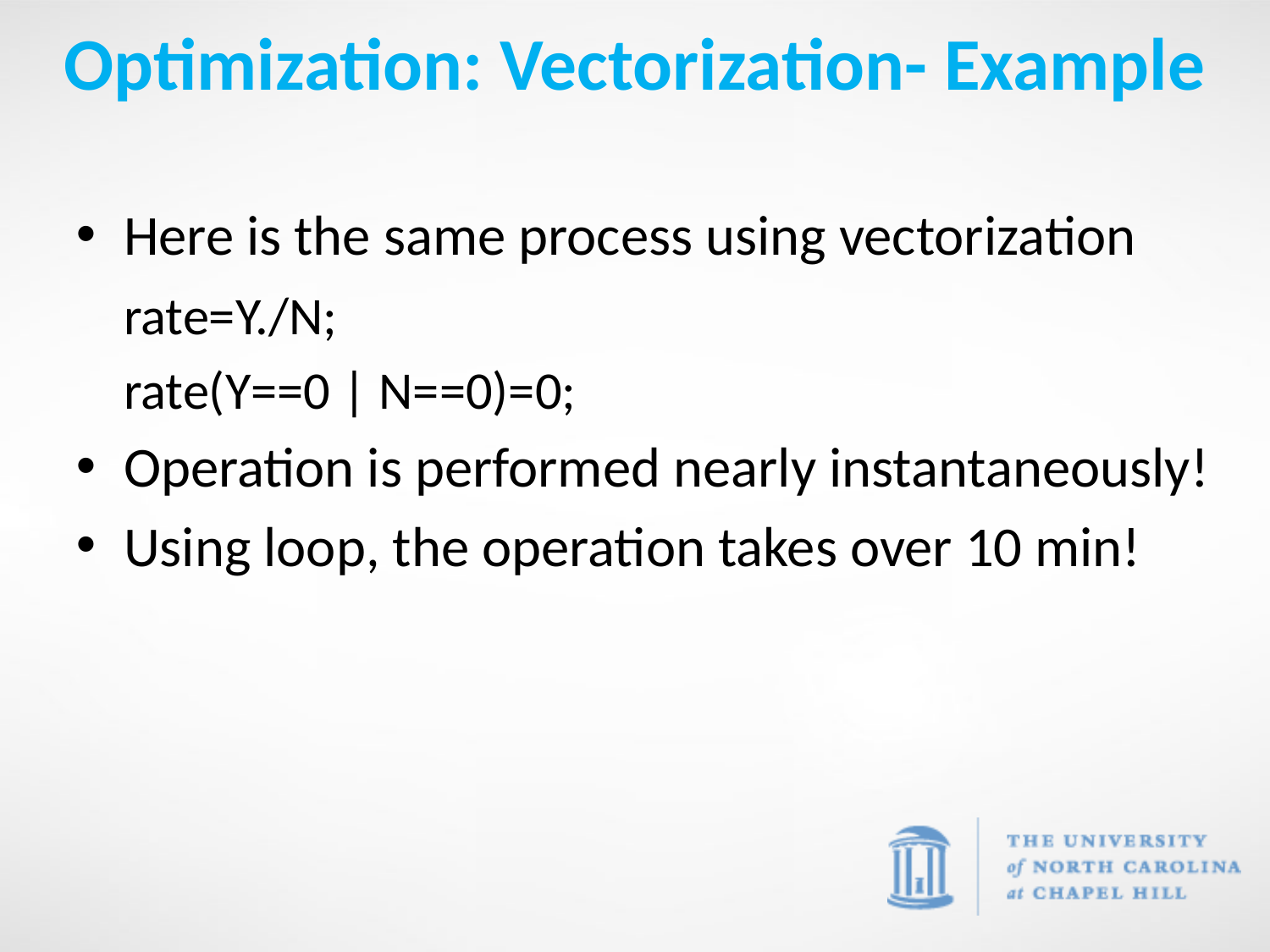

# Optimization: Vectorization- Example
Here is the same process using vectorization
	rate=Y./N;
	rate(Y==0 | N==0)=0;
Operation is performed nearly instantaneously!
Using loop, the operation takes over 10 min!